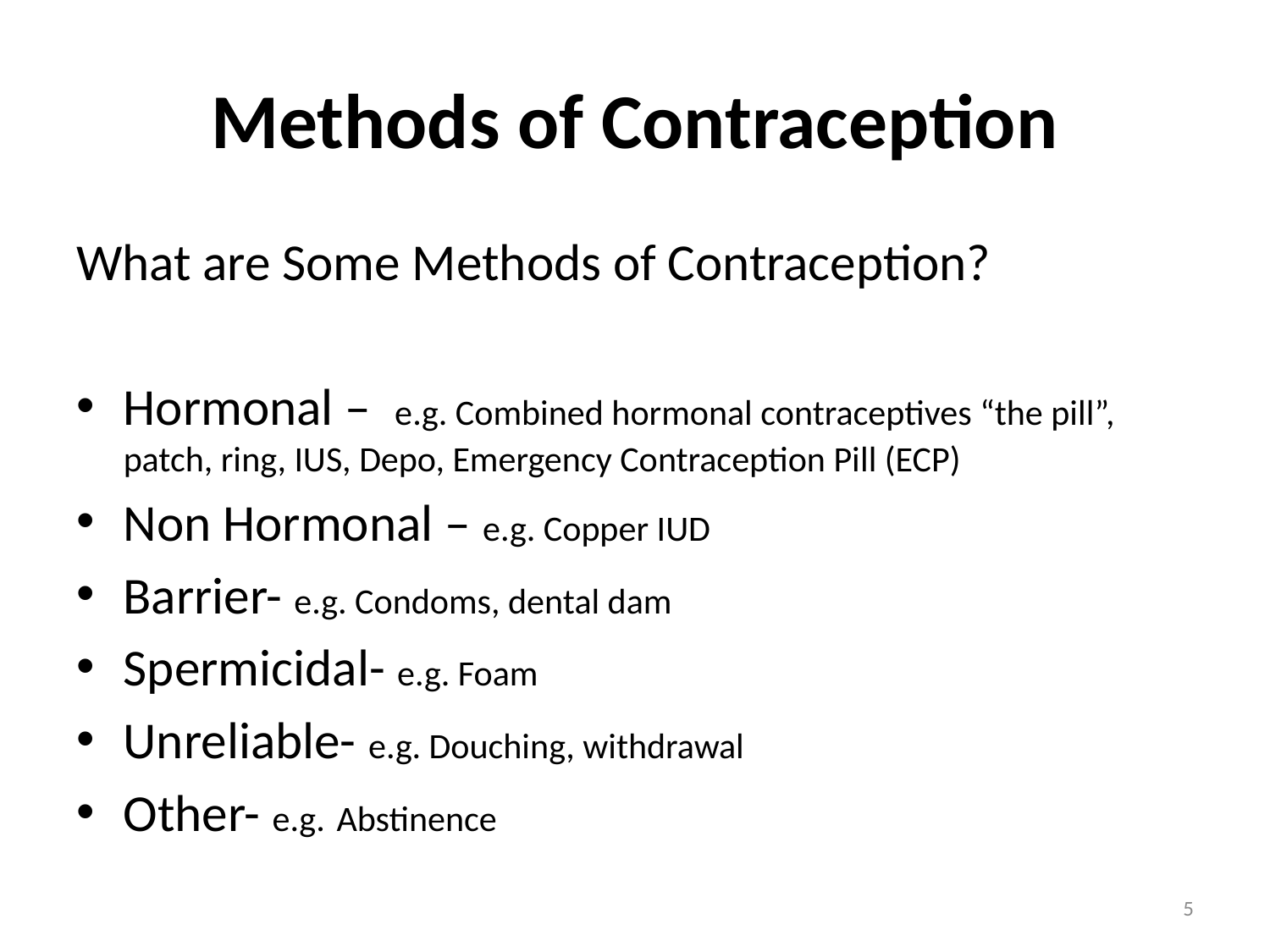

# Methods of Contraception
What are Some Methods of Contraception?

Hormonal –  e.g. Combined hormonal contraceptives “the pill”, patch, ring, IUS, Depo, Emergency Contraception Pill (ECP)
Non Hormonal – e.g. Copper IUD
Barrier- e.g. Condoms, dental dam
Spermicidal- e.g. Foam
Unreliable- e.g. Douching, withdrawal
Other- e.g. Abstinence

5